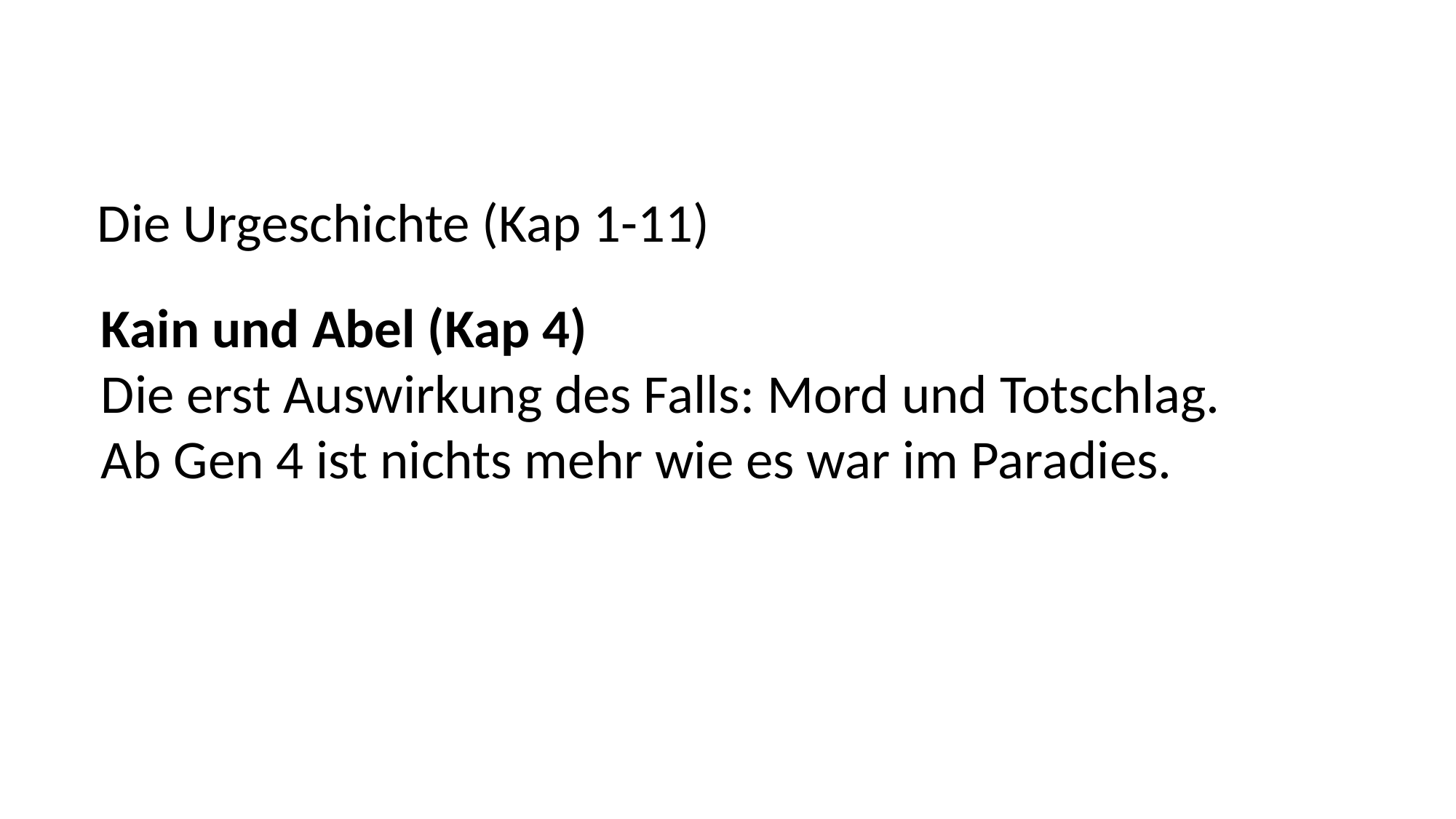

Die Urgeschichte (Kap 1-11)
Kain und Abel (Kap 4)
Die erst Auswirkung des Falls: Mord und Totschlag.
Ab Gen 4 ist nichts mehr wie es war im Paradies.